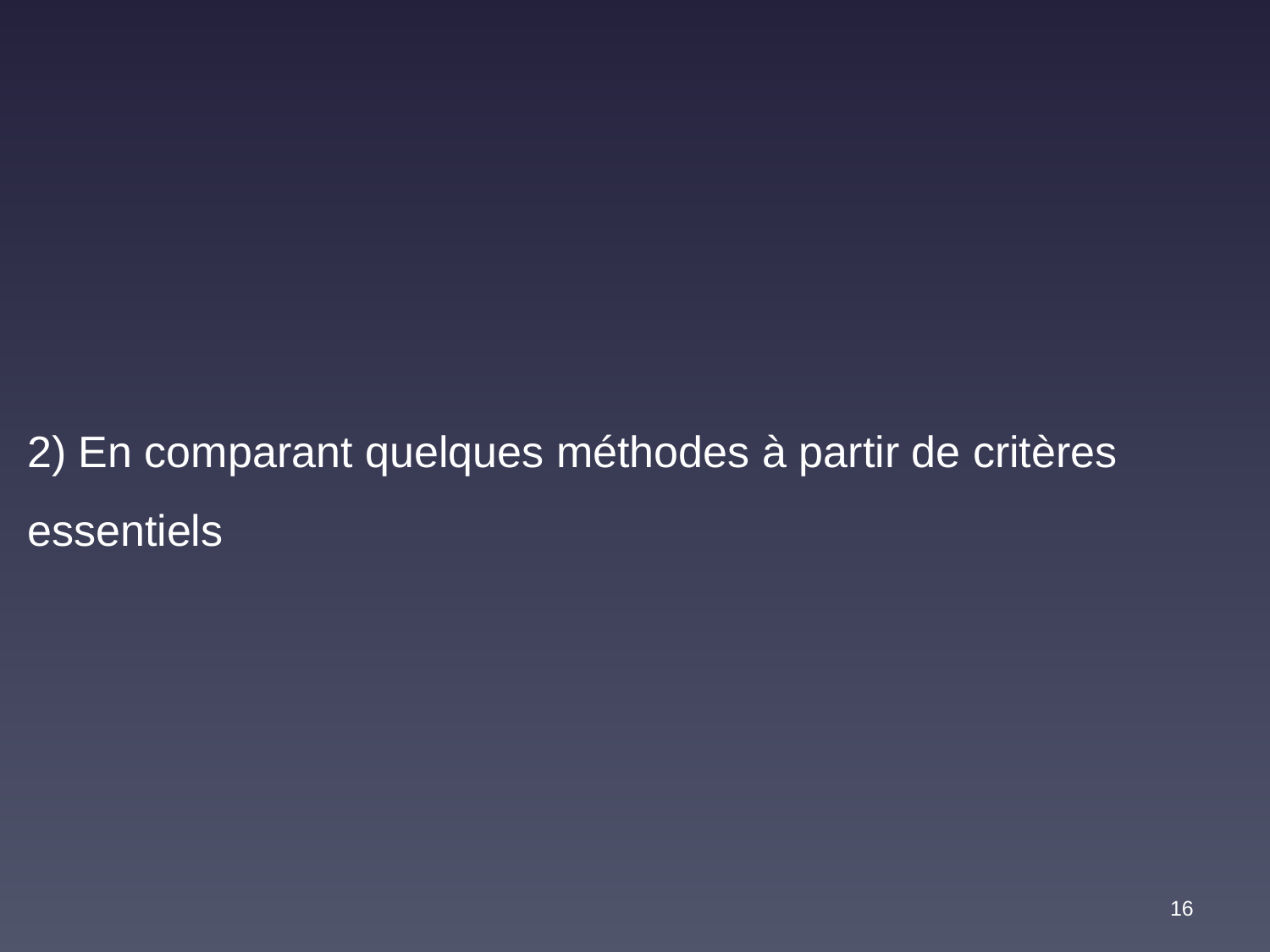

2) En comparant quelques méthodes à partir de critères essentiels
16